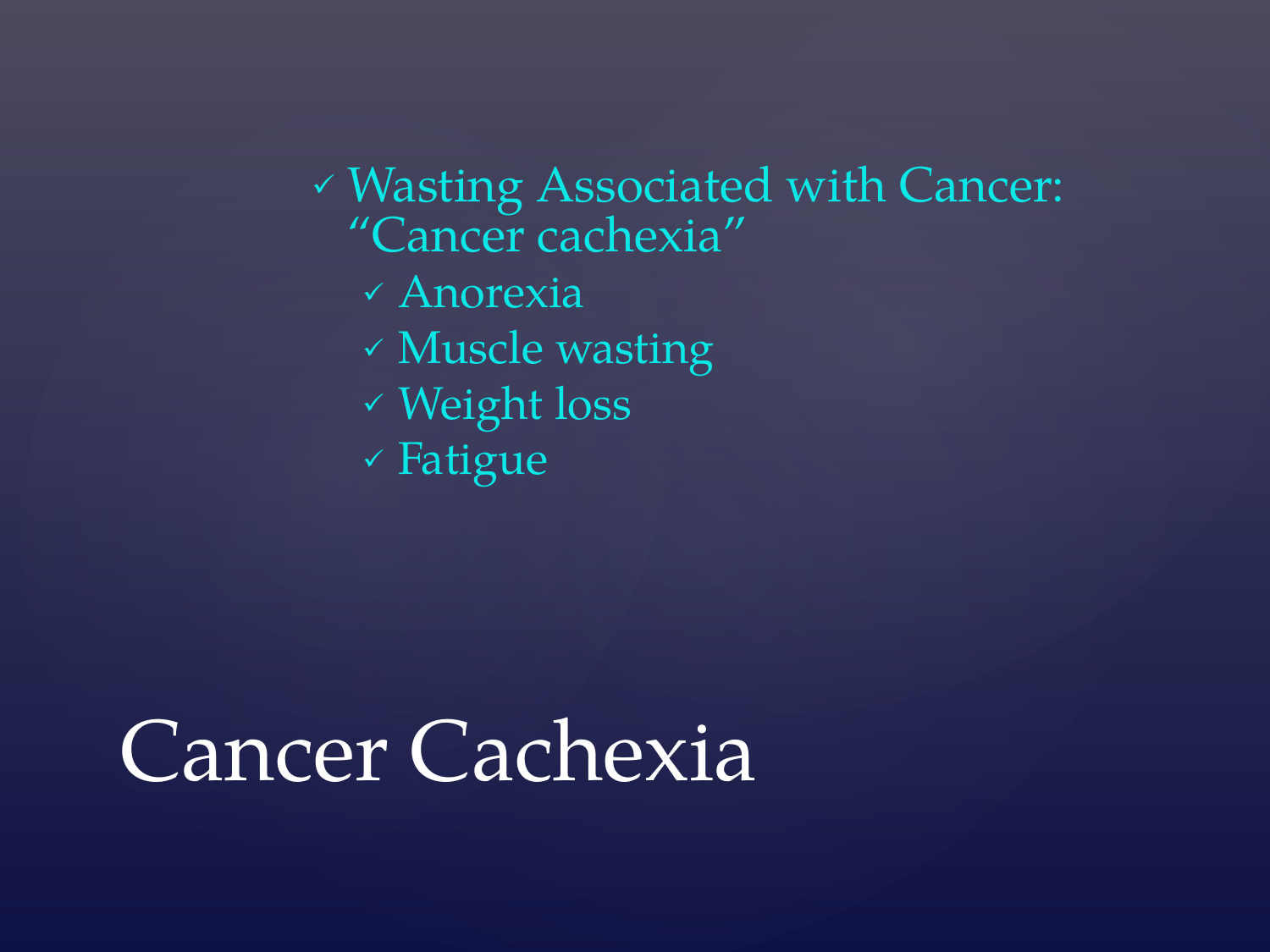

Wasting Associated with Cancer: “Cancer cachexia”
Anorexia
Muscle wasting
Weight loss
Fatigue

# Cancer Cachexia